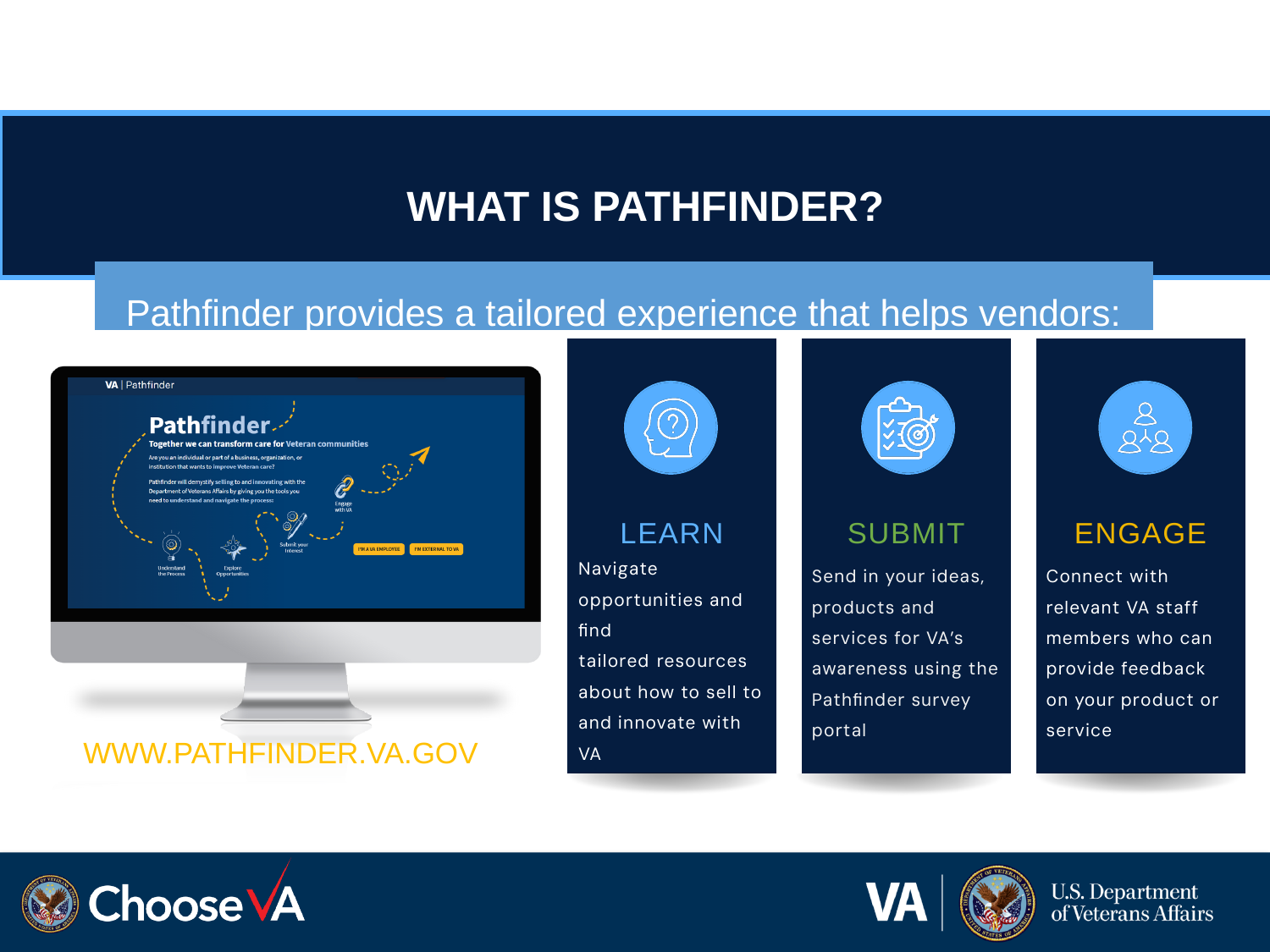

WHAT IS PATHFINDER?

Pathfinder provides a tailored experience that helps vendors:

LEARN
SUBMIT
ENGAGE
Navigate opportunities and find tailored ﻿resources about how to sell to and innovate with VA
Send in your ideas, products and services for VA’s awareness using the Pathfinder survey portal
Connect with relevant VA staff members who can provide feedback on your product or service
WWW.PATHFINDER.VA.GOV